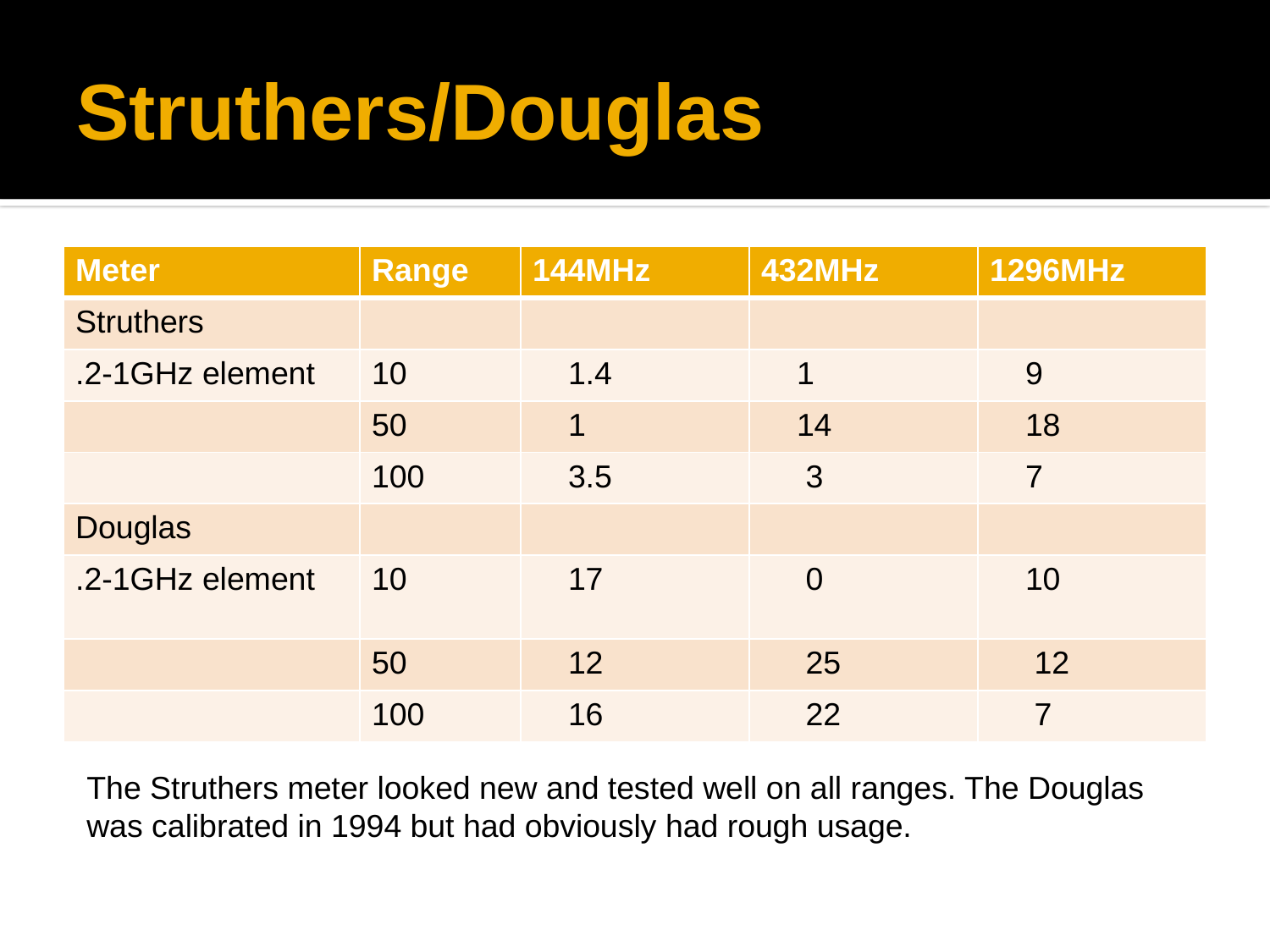

# Struthers/Douglas
| Meter | Range | 144MHz | 432MHz | 1296MHz |
| --- | --- | --- | --- | --- |
| Struthers |  |  |  |  |
| .2-1GHz element | 10 | 1.4 | 1 | 9 |
|  | 50 | 1 | 14 | 18 |
|  | 100 | 3.5 | 3 | 7 |
| Douglas |  |  |  |  |
| .2-1GHz element | 10 | 17 | 0 | 10 |
|  | 50 | 12 | 25 | 12 |
|  | 100 | 16 | 22 | 7 |
The Struthers meter looked new and tested well on all ranges. The Douglas was calibrated in 1994 but had obviously had rough usage.